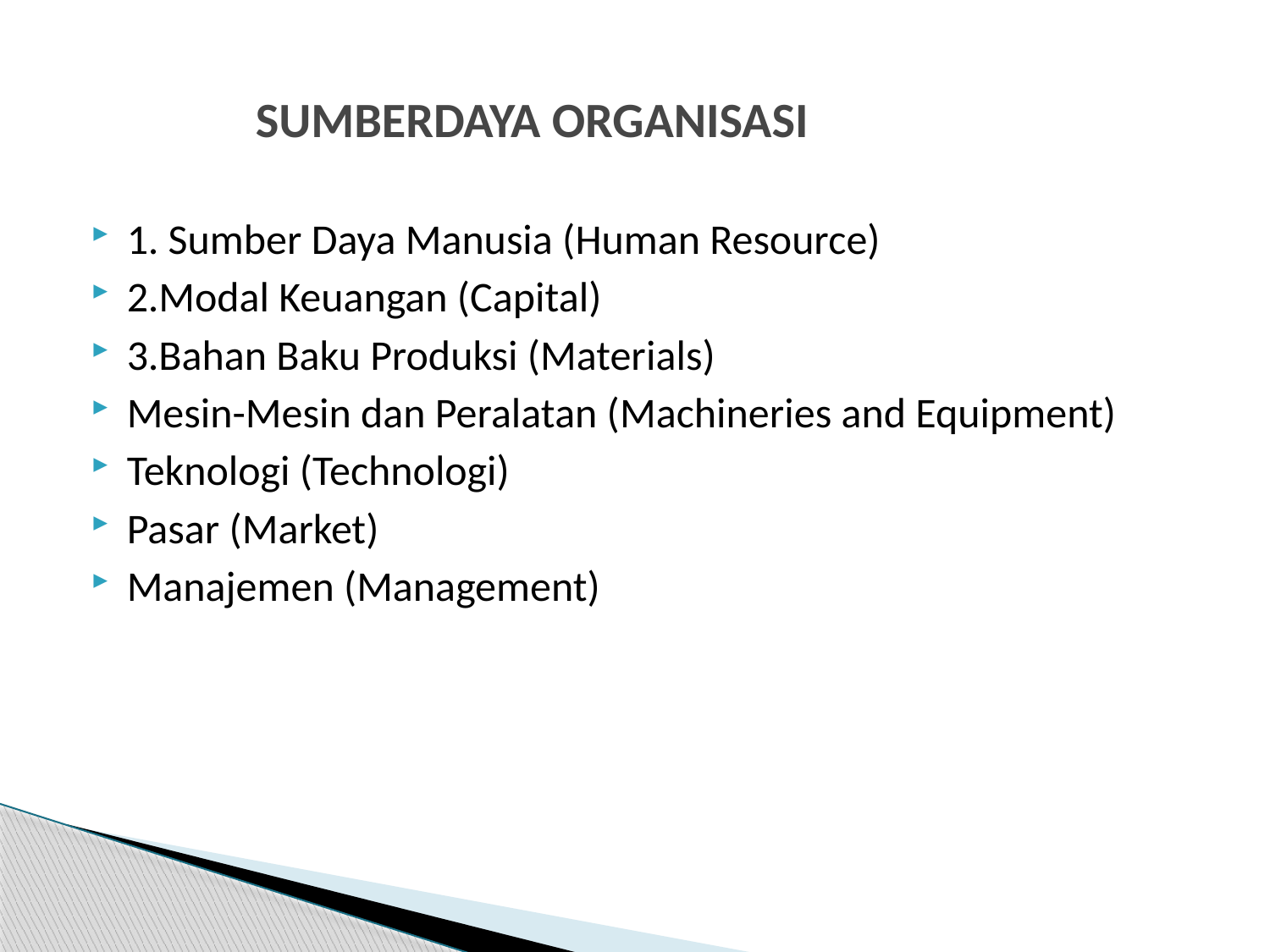

# SUMBERDAYA ORGANISASI
1. Sumber Daya Manusia (Human Resource)
2.Modal Keuangan (Capital)
3.Bahan Baku Produksi (Materials)
Mesin-Mesin dan Peralatan (Machineries and Equipment)
Teknologi (Technologi)
Pasar (Market)
Manajemen (Management)